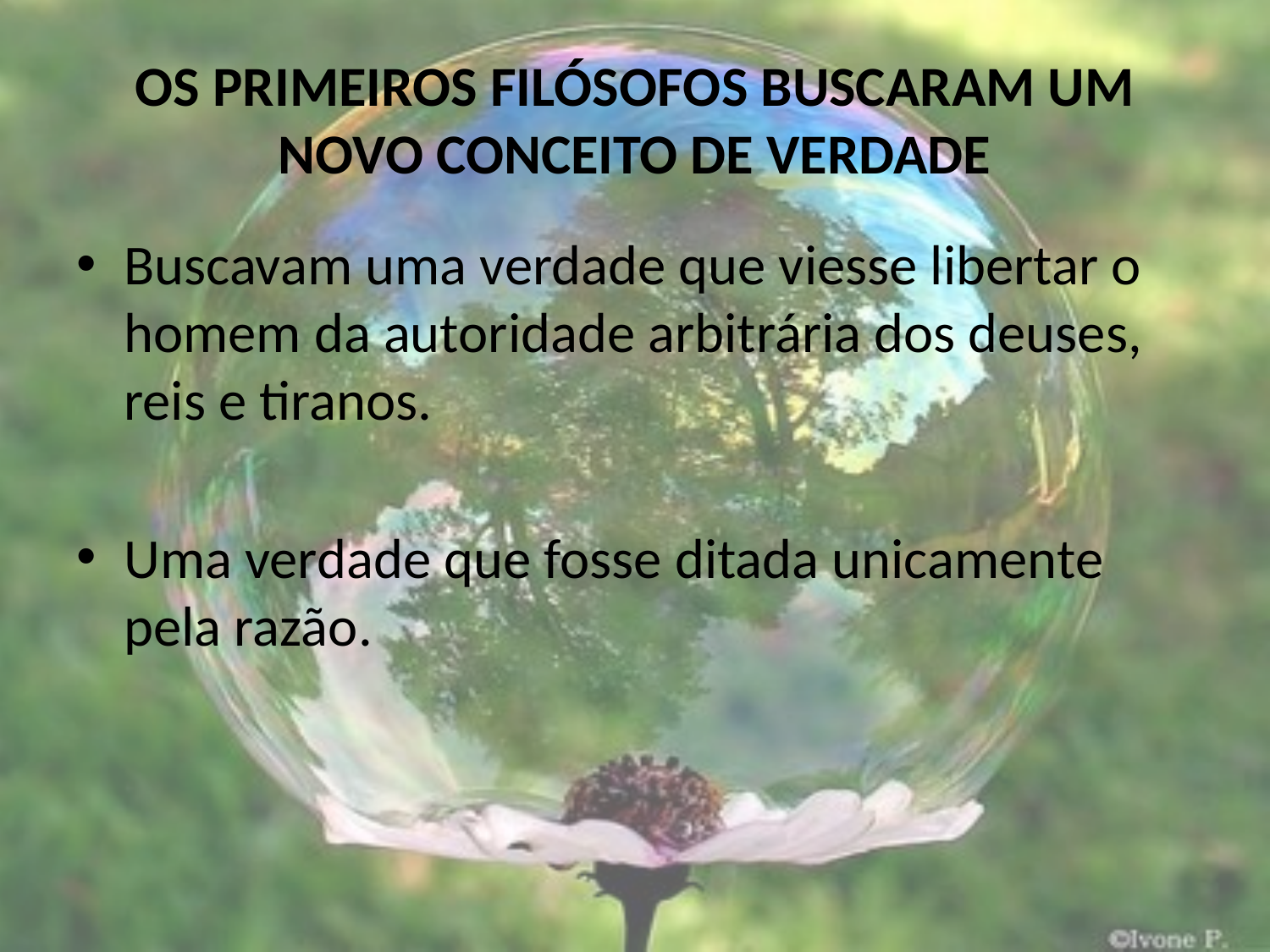

# OS PRIMEIROS FILÓSOFOS BUSCARAM UM NOVO CONCEITO DE VERDADE
Buscavam uma verdade que viesse libertar o homem da autoridade arbitrária dos deuses, reis e tiranos.

Uma verdade que fosse ditada unicamente pela razão.